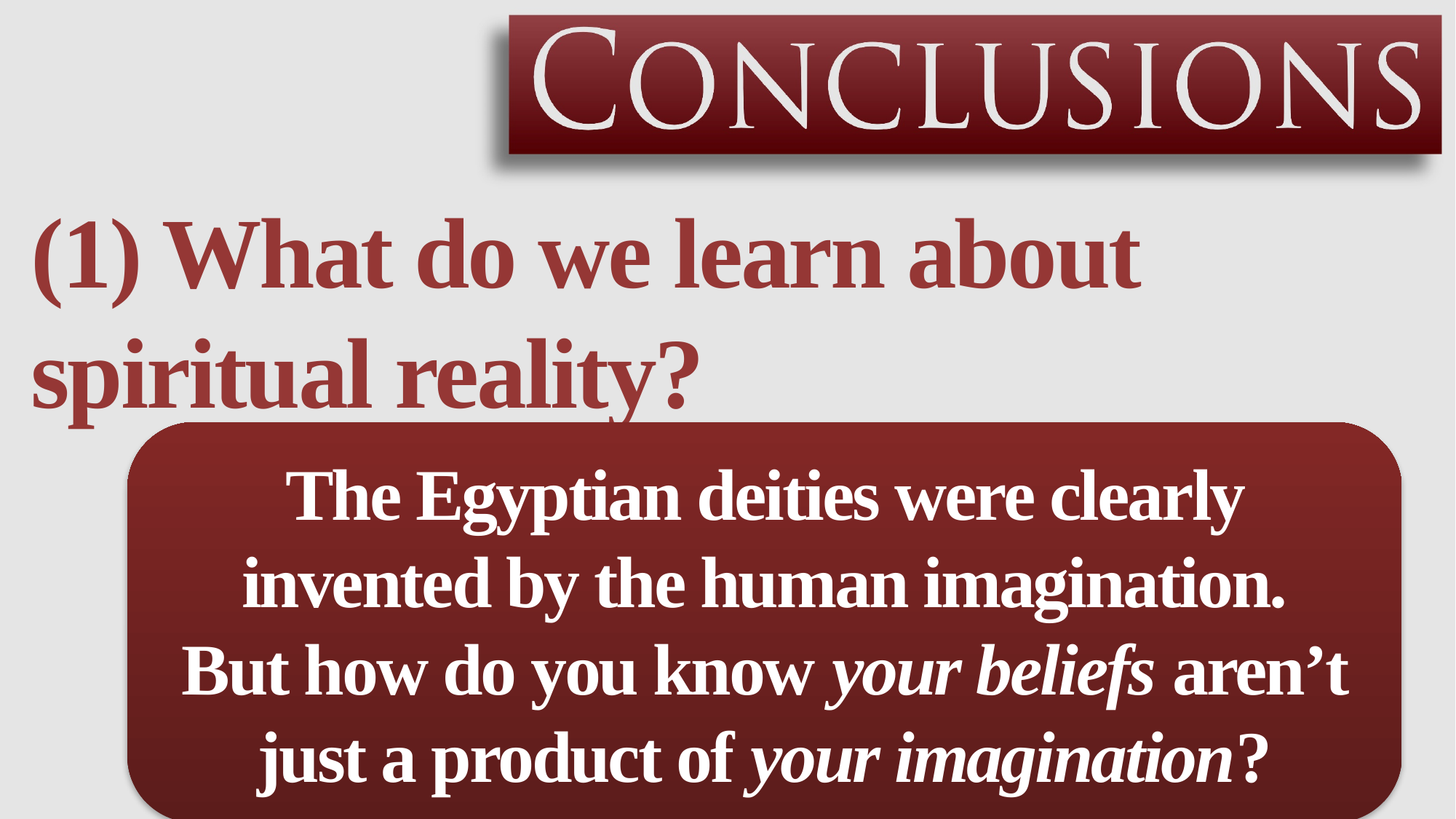

(1) What do we learn about spiritual reality?
The Egyptian deities were clearly invented by the human imagination.
But how do you know your beliefs aren’t just a product of your imagination?